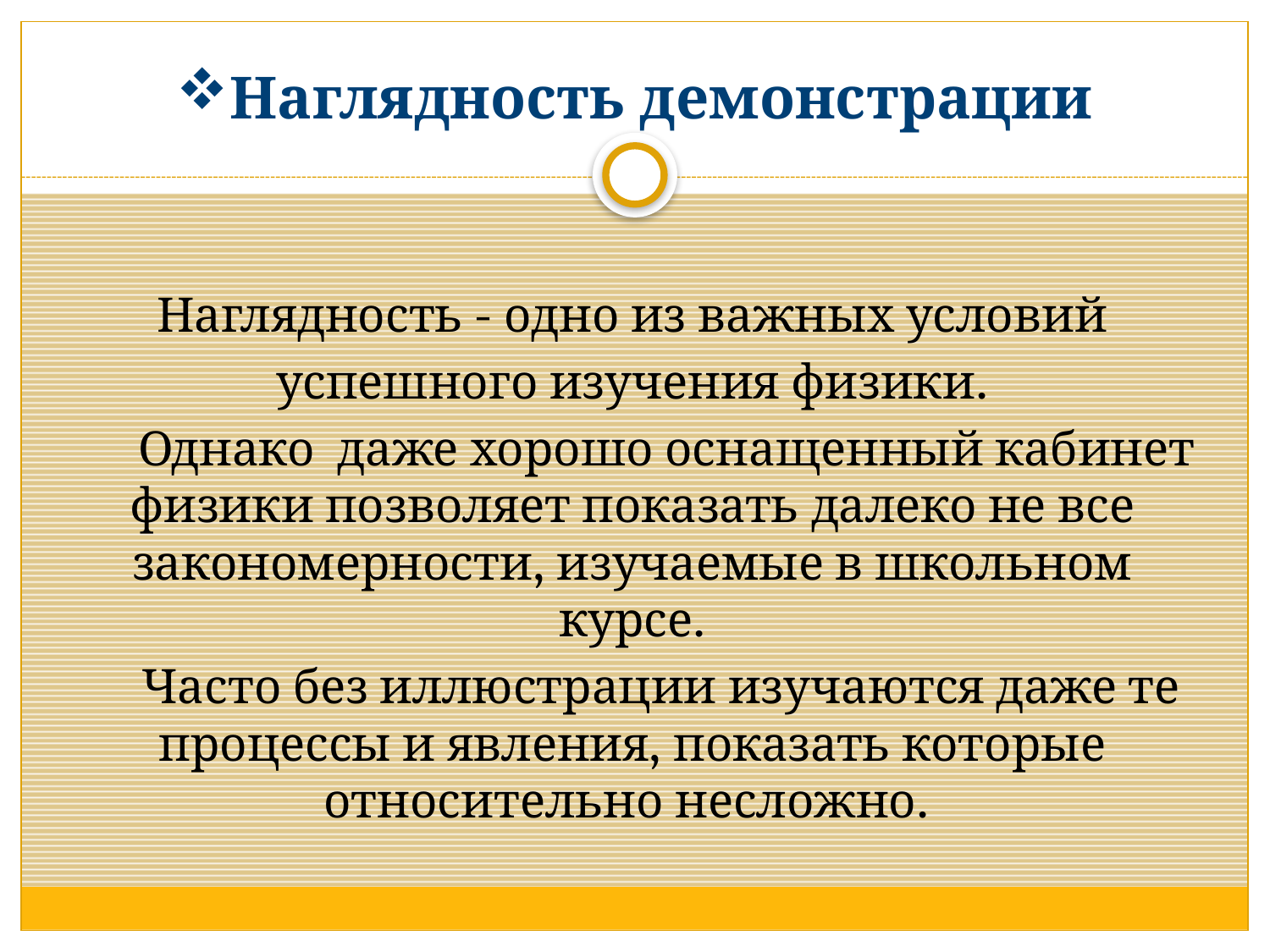

# Наглядность демонстрации

Наглядность - одно из важных условий
 успешного изучения физики.
      Однако  даже хорошо оснащенный кабинет физики позволяет показать далеко не все закономерности, изучаемые в школьном курсе.
     Часто без иллюстрации изучаются даже те процессы и явления, показать которые относительно несложно.